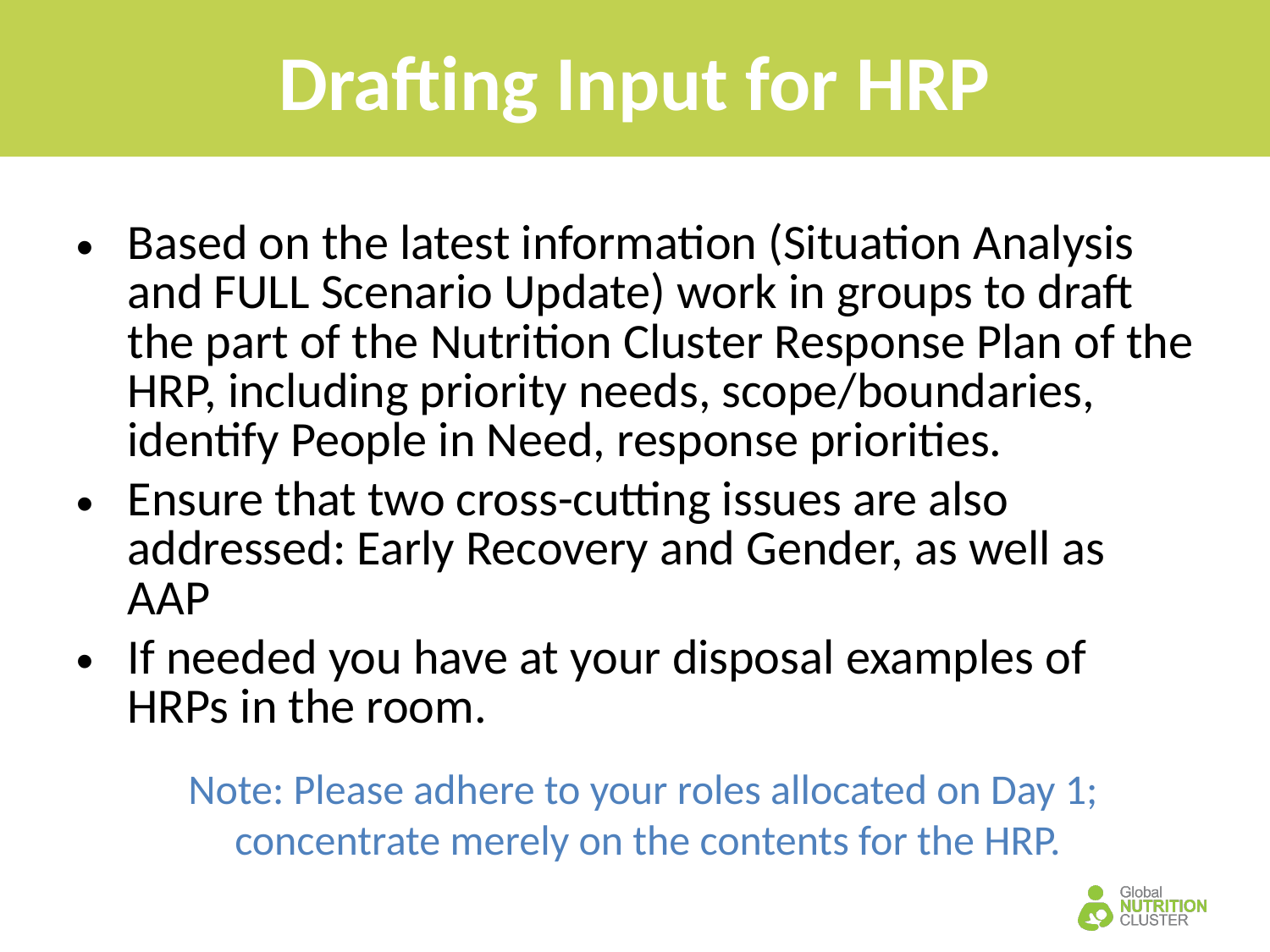

Drafting Input for HRP
Based on the latest information (Situation Analysis and FULL Scenario Update) work in groups to draft the part of the Nutrition Cluster Response Plan of the HRP, including priority needs, scope/boundaries, identify People in Need, response priorities.
Ensure that two cross-cutting issues are also addressed: Early Recovery and Gender, as well as AAP
If needed you have at your disposal examples of HRPs in the room.
Note: Please adhere to your roles allocated on Day 1;
concentrate merely on the contents for the HRP.